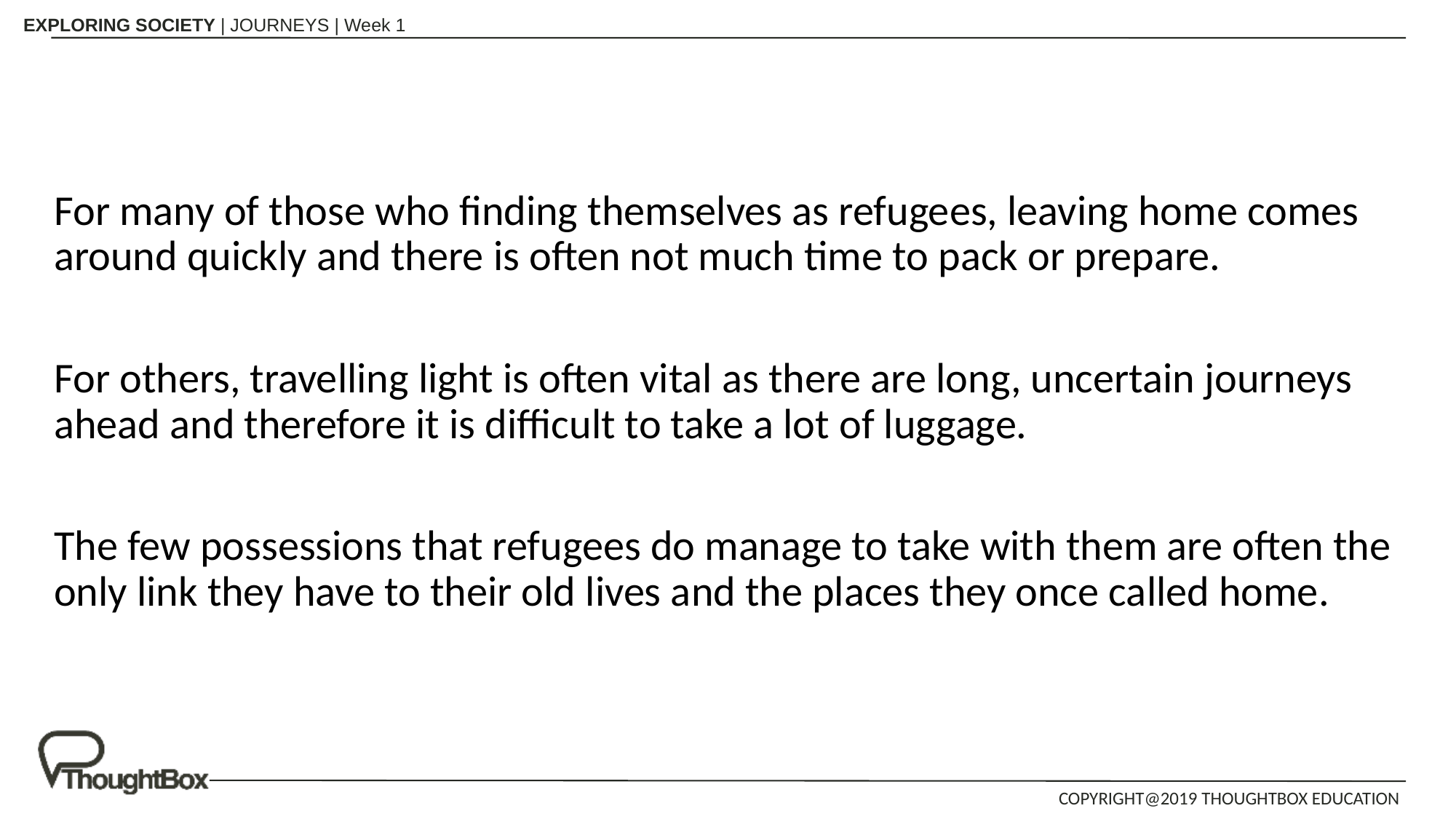

For many of those who finding themselves as refugees, leaving home comes around quickly and there is often not much time to pack or prepare.

For others, travelling light is often vital as there are long, uncertain journeys ahead and therefore it is difficult to take a lot of luggage.

The few possessions that refugees do manage to take with them are often the only link they have to their old lives and the places they once called home.